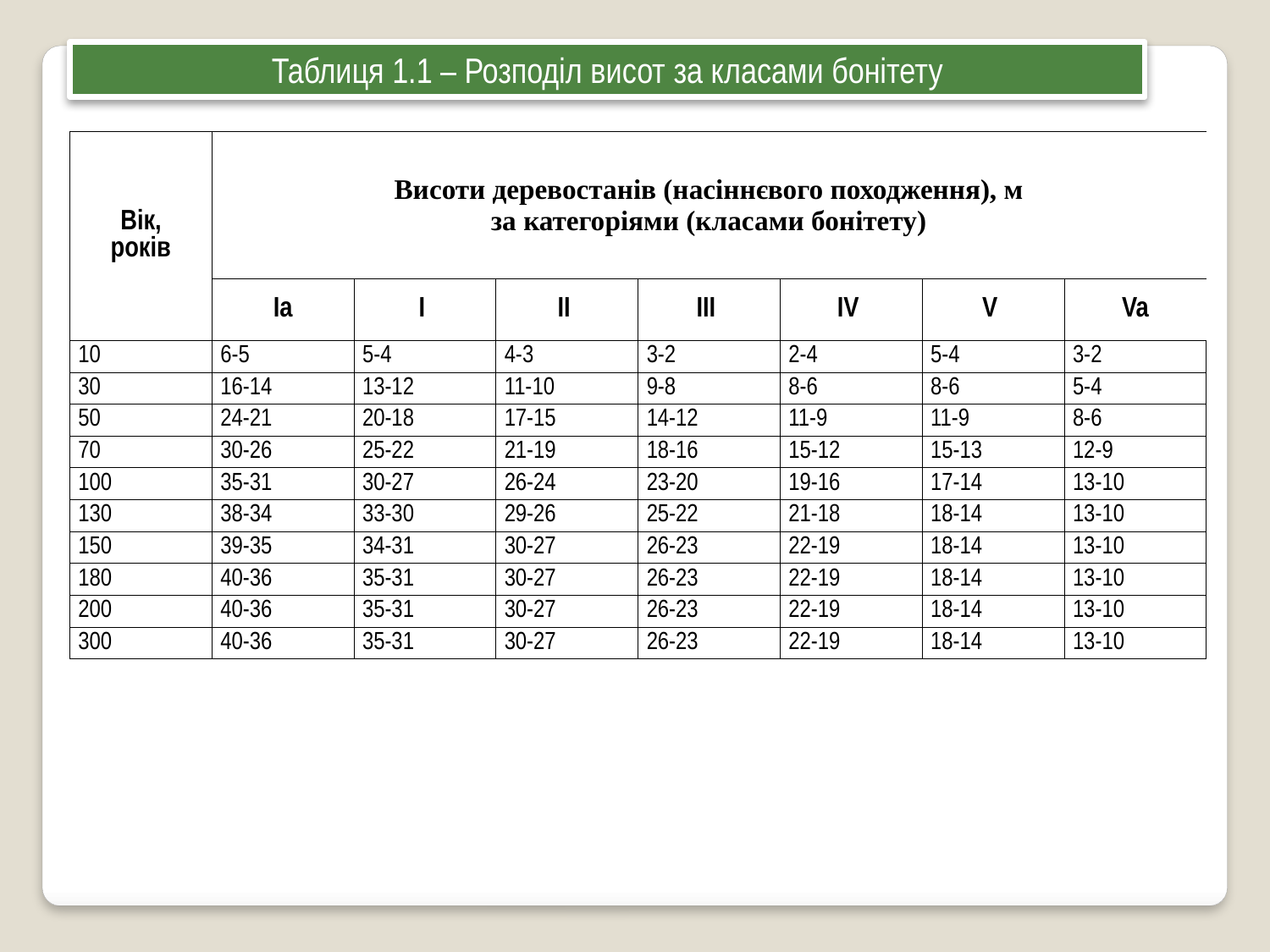

Таблиця 1.1 – Розподіл висот за класами бонітету
| Вік, років | Висоти деревостанів (насіннєвого походження), м за категоріями (класами бонітету) |  |  |  |  |  |  |
| --- | --- | --- | --- | --- | --- | --- | --- |
|  | Іа | І | ІІ | ІІІ | IV | V | Va |
| 10 | 6-5 | 5-4 | 4-3 | 3-2 | 2-4 | 5-4 | 3-2 |
| 30 | 16-14 | 13-12 | 11-10 | 9-8 | 8-6 | 8-6 | 5-4 |
| 50 | 24-21 | 20-18 | 17-15 | 14-12 | 11-9 | 11-9 | 8-6 |
| 70 | 30-26 | 25-22 | 21-19 | 18-16 | 15-12 | 15-13 | 12-9 |
| 100 | 35-31 | 30-27 | 26-24 | 23-20 | 19-16 | 17-14 | 13-10 |
| 130 | 38-34 | 33-30 | 29-26 | 25-22 | 21-18 | 18-14 | 13-10 |
| 150 | 39-35 | 34-31 | 30-27 | 26-23 | 22-19 | 18-14 | 13-10 |
| 180 | 40-36 | 35-31 | 30-27 | 26-23 | 22-19 | 18-14 | 13-10 |
| 200 | 40-36 | 35-31 | 30-27 | 26-23 | 22-19 | 18-14 | 13-10 |
| 300 | 40-36 | 35-31 | 30-27 | 26-23 | 22-19 | 18-14 | 13-10 |